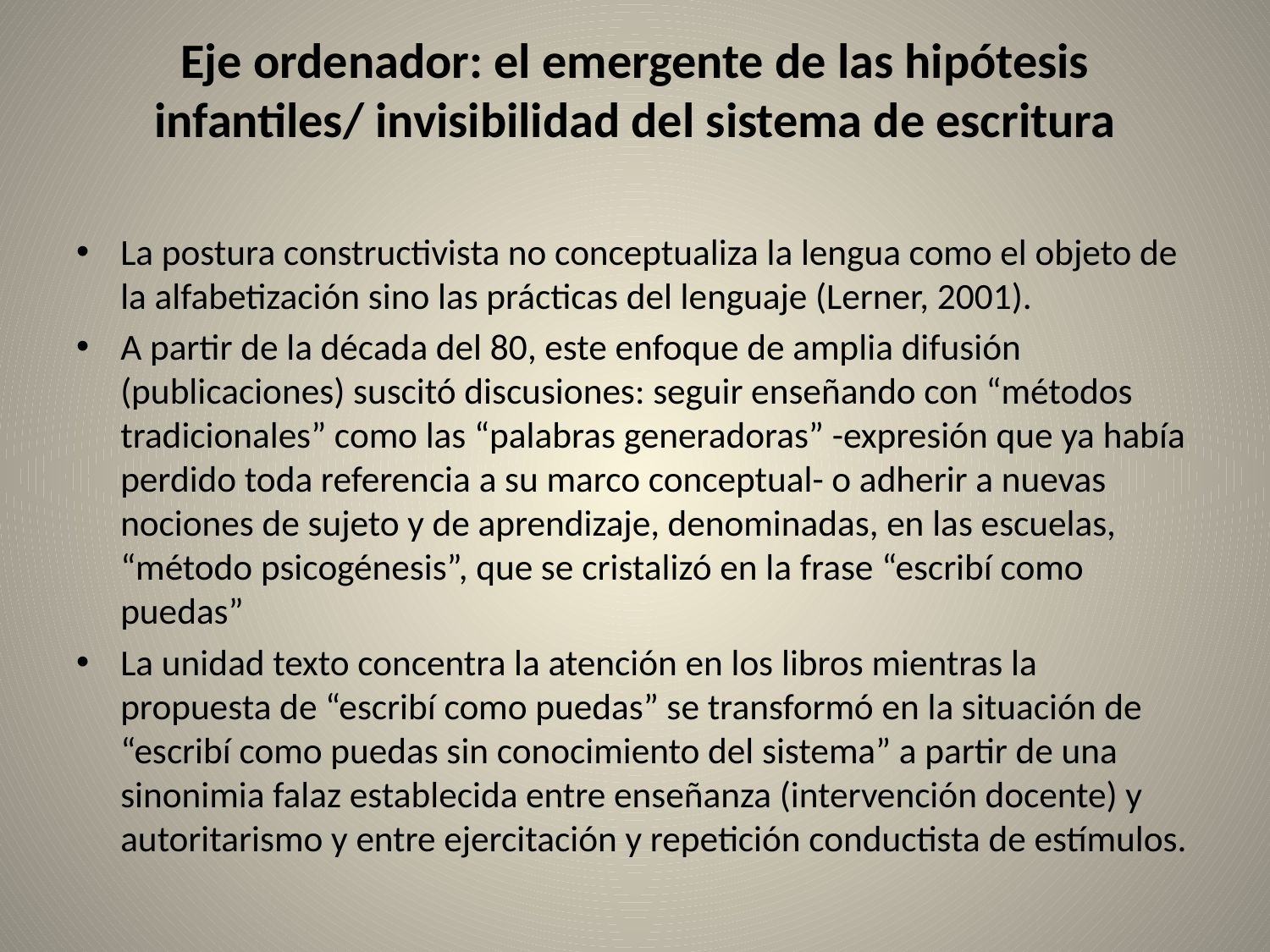

# Eje ordenador: el emergente de las hipótesis infantiles/ invisibilidad del sistema de escritura
La postura constructivista no conceptualiza la lengua como el objeto de la alfabetización sino las prácticas del lenguaje (Lerner, 2001).
A partir de la década del 80, este enfoque de amplia difusión (publicaciones) suscitó discusiones: seguir enseñando con “métodos tradicionales” como las “palabras generadoras” -expresión que ya había perdido toda referencia a su marco conceptual- o adherir a nuevas nociones de sujeto y de aprendizaje, denominadas, en las escuelas, “método psicogénesis”, que se cristalizó en la frase “escribí como puedas”
La unidad texto concentra la atención en los libros mientras la propuesta de “escribí como puedas” se transformó en la situación de “escribí como puedas sin conocimiento del sistema” a partir de una sinonimia falaz establecida entre enseñanza (intervención docente) y autoritarismo y entre ejercitación y repetición conductista de estímulos.